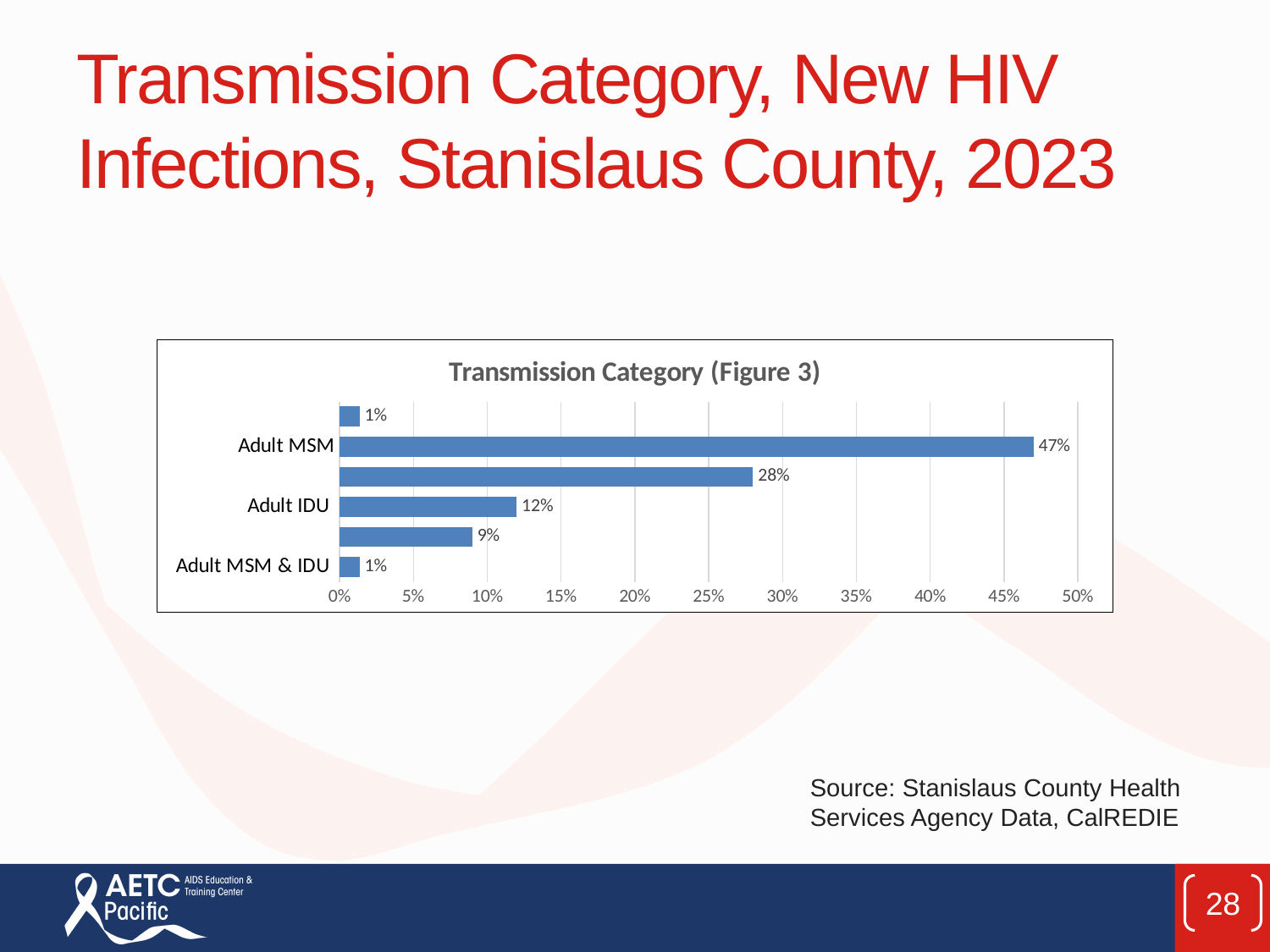

# Transmission Category, New HIV Infections, Stanislaus County, 2023

### Chart: Transmission Category (Figure 3)

| Category | Series 1 |
|---|---|
| Adult MSM & IDU  | 0.0135 |
| Adult heterosexual contact | 0.09 |
| Adult IDU  | 0.12 |
| Adult with no reported risk (NRR) | 0.28 |
| Adult MSM | 0.47 |
| Adult with no identified risk (NIR) | 0.0135 |
Source: Stanislaus County Health Services Agency Data, CalREDIE
28